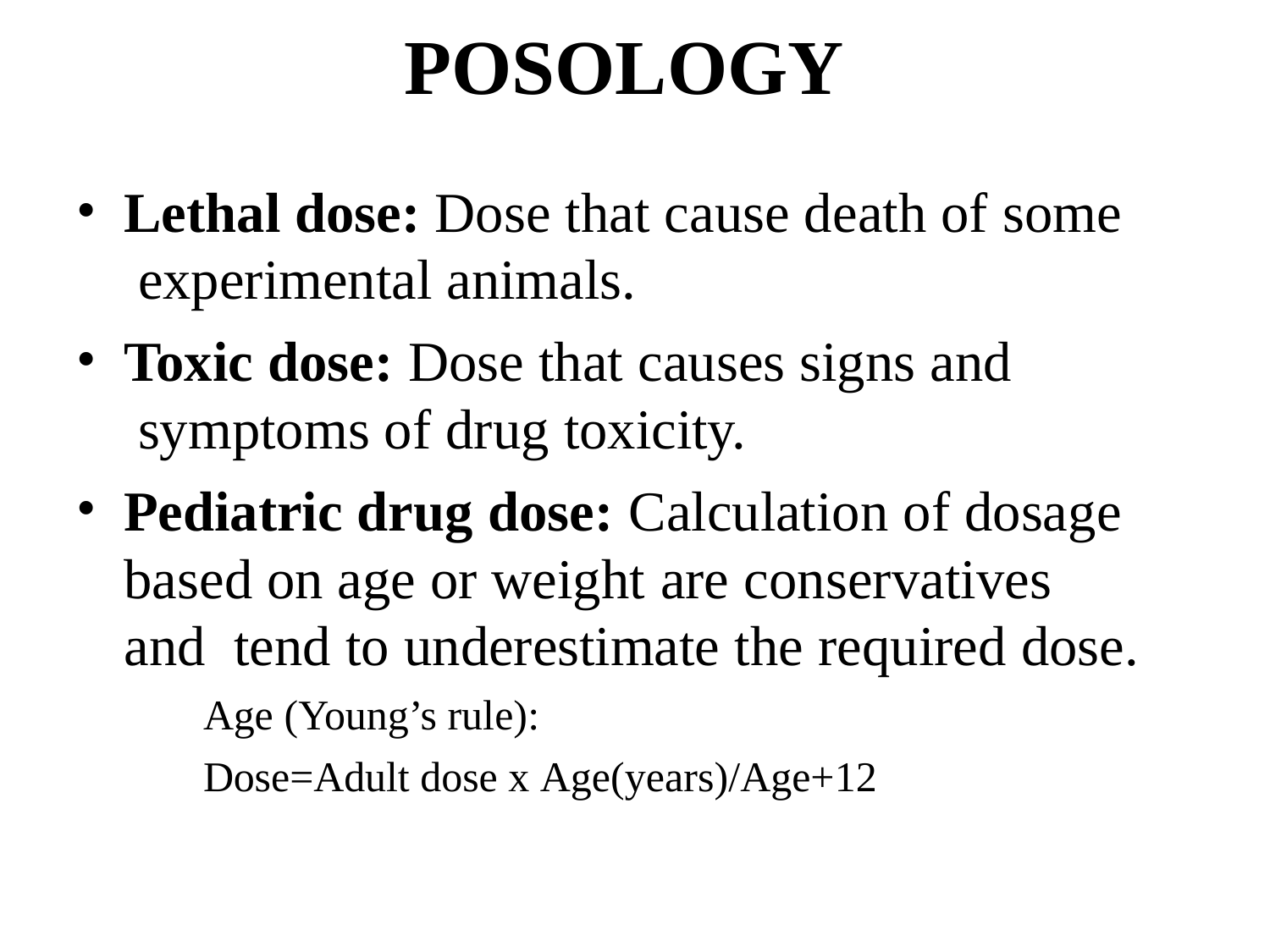

# POSOLOGY
Lethal dose: Dose that cause death of some  experimental animals.
Toxic dose: Dose that causes signs and  symptoms of drug toxicity.
Pediatric drug dose: Calculation of dosage  based on age or weight are conservatives and  tend to underestimate the required dose.
Age (Young’s rule):
Dose=Adult dose x Age(years)/Age+12